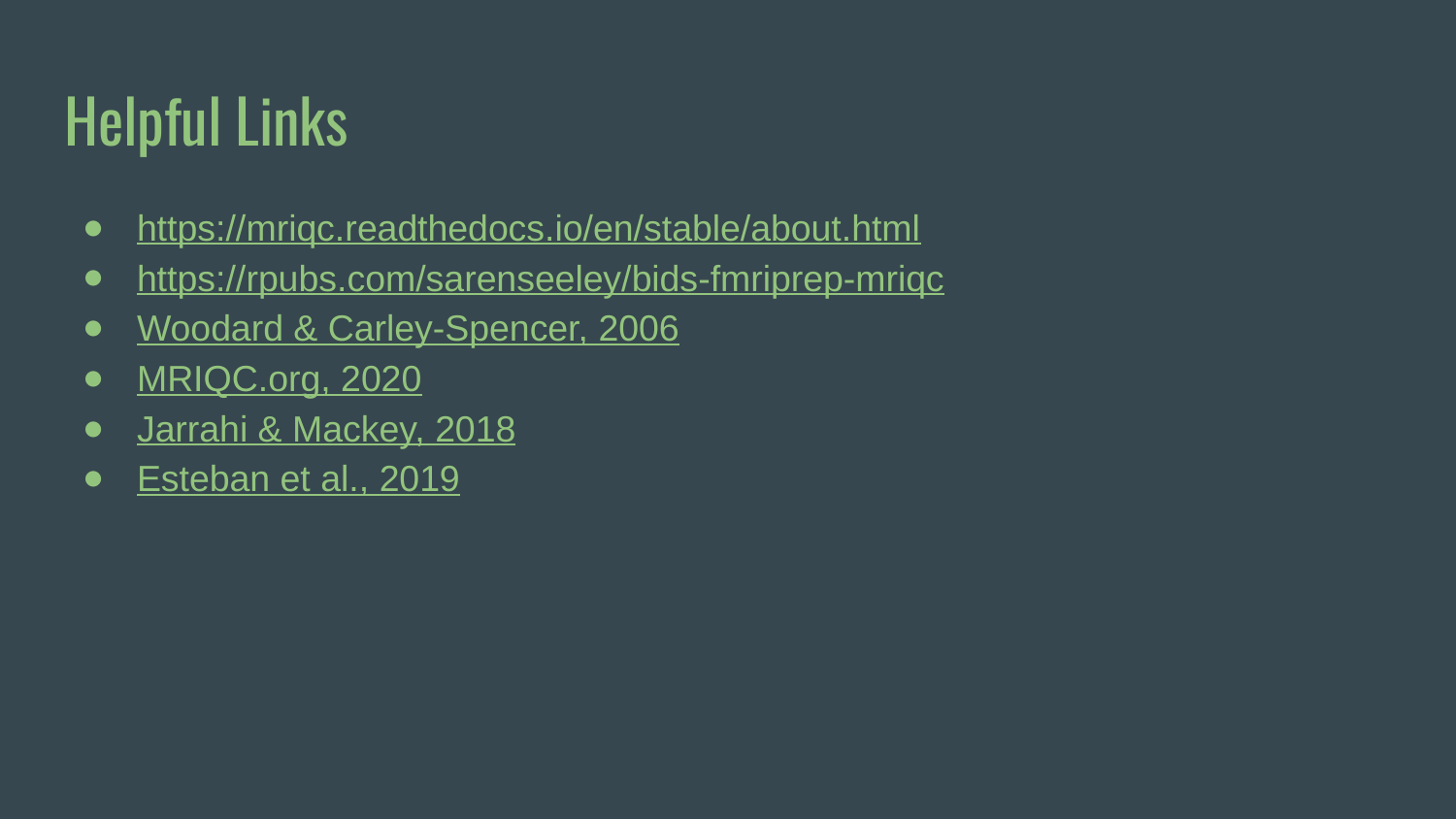

# Helpful Links
https://mriqc.readthedocs.io/en/stable/about.html
https://rpubs.com/sarenseeley/bids-fmriprep-mriqc
Woodard & Carley-Spencer, 2006
MRIQC.org, 2020
Jarrahi & Mackey, 2018
Esteban et al., 2019